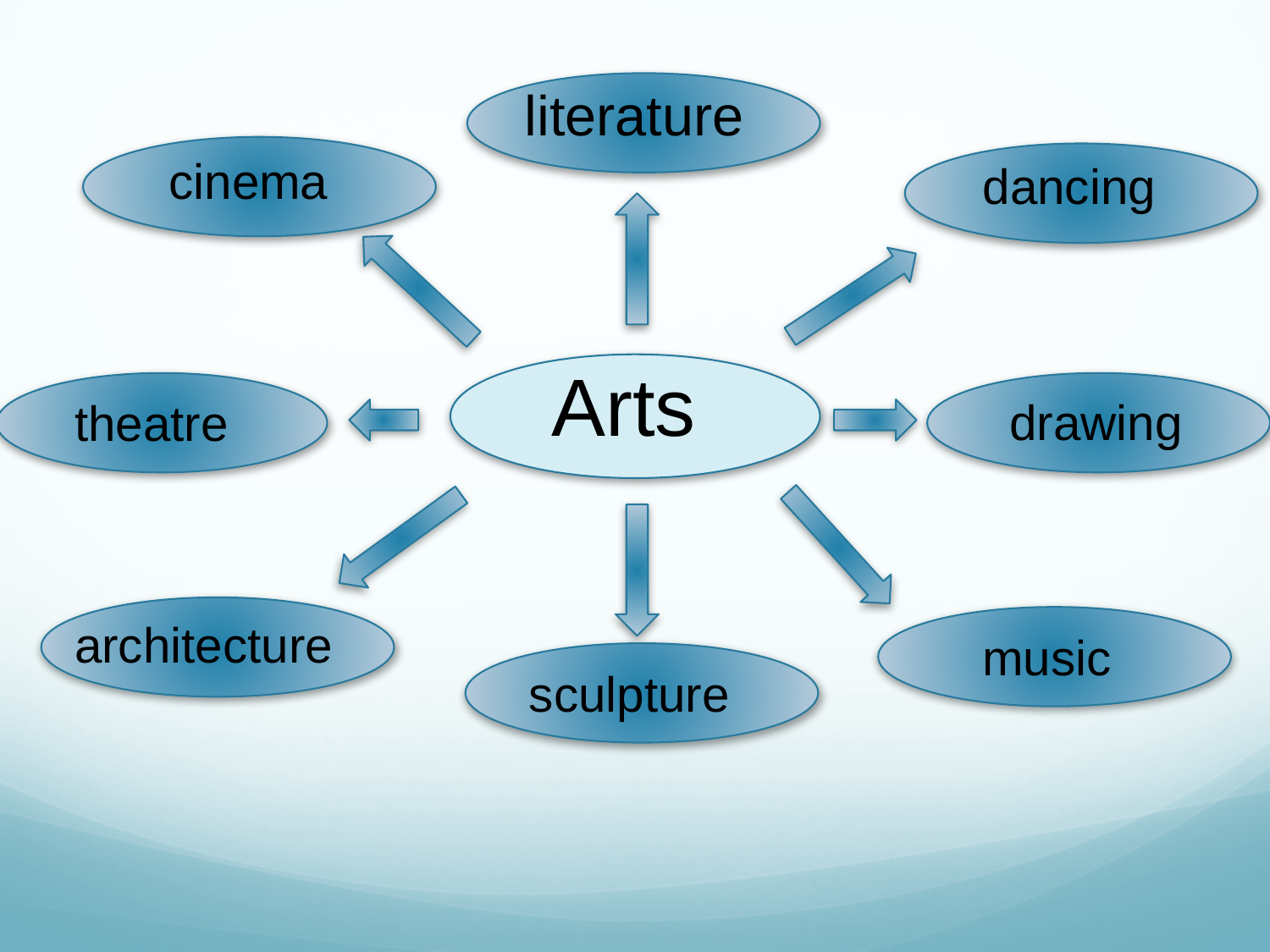

literature

cinema

dancing

# Arts

drawing
theatre

architecture
music

sculpture